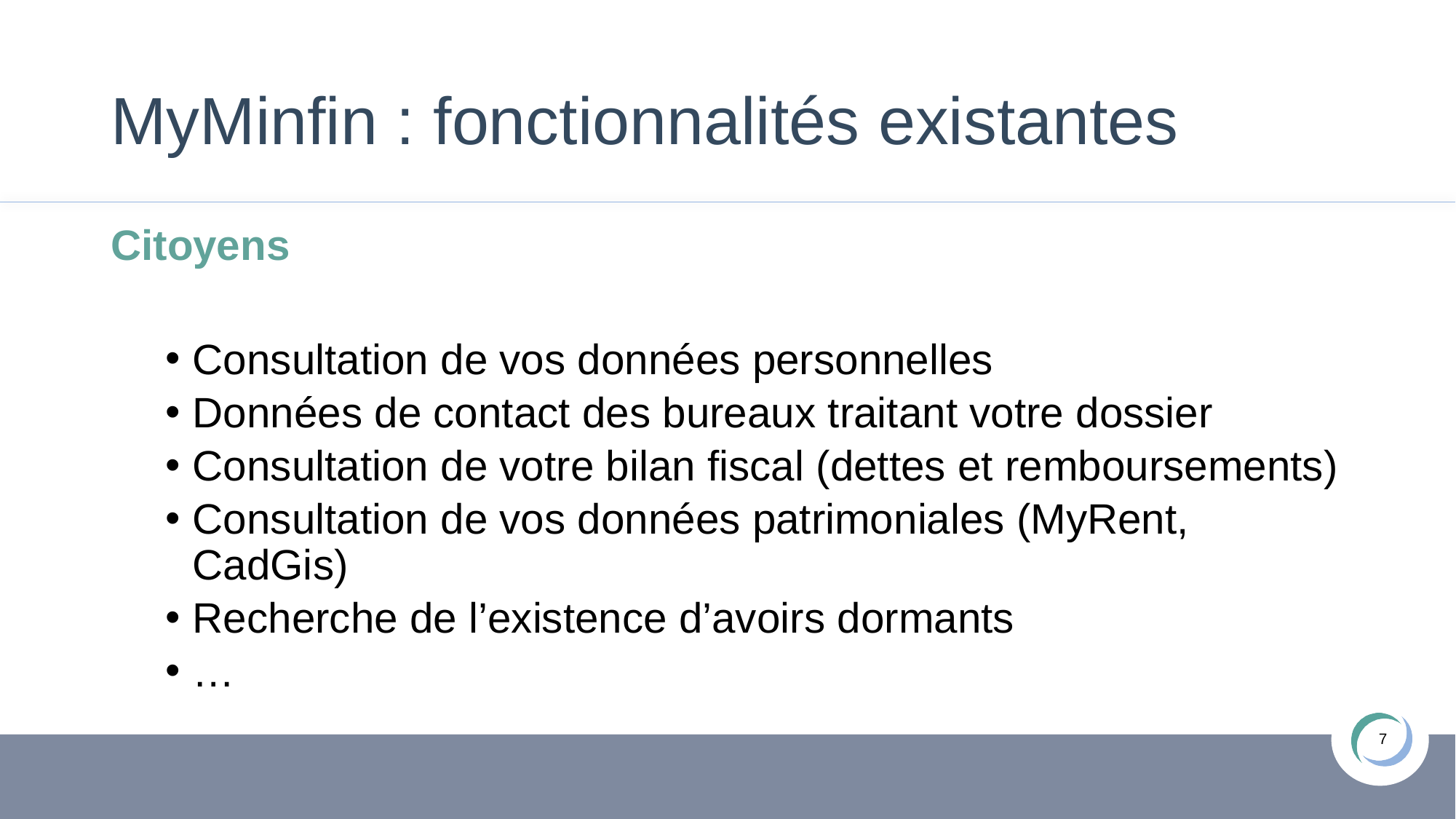

# MyMinfin : fonctionnalités existantes
Citoyens

Consultation de vos données personnelles
Données de contact des bureaux traitant votre dossier
Consultation de votre bilan fiscal (dettes et remboursements)
Consultation de vos données patrimoniales (MyRent, CadGis)
Recherche de l’existence d’avoirs dormants
…

7